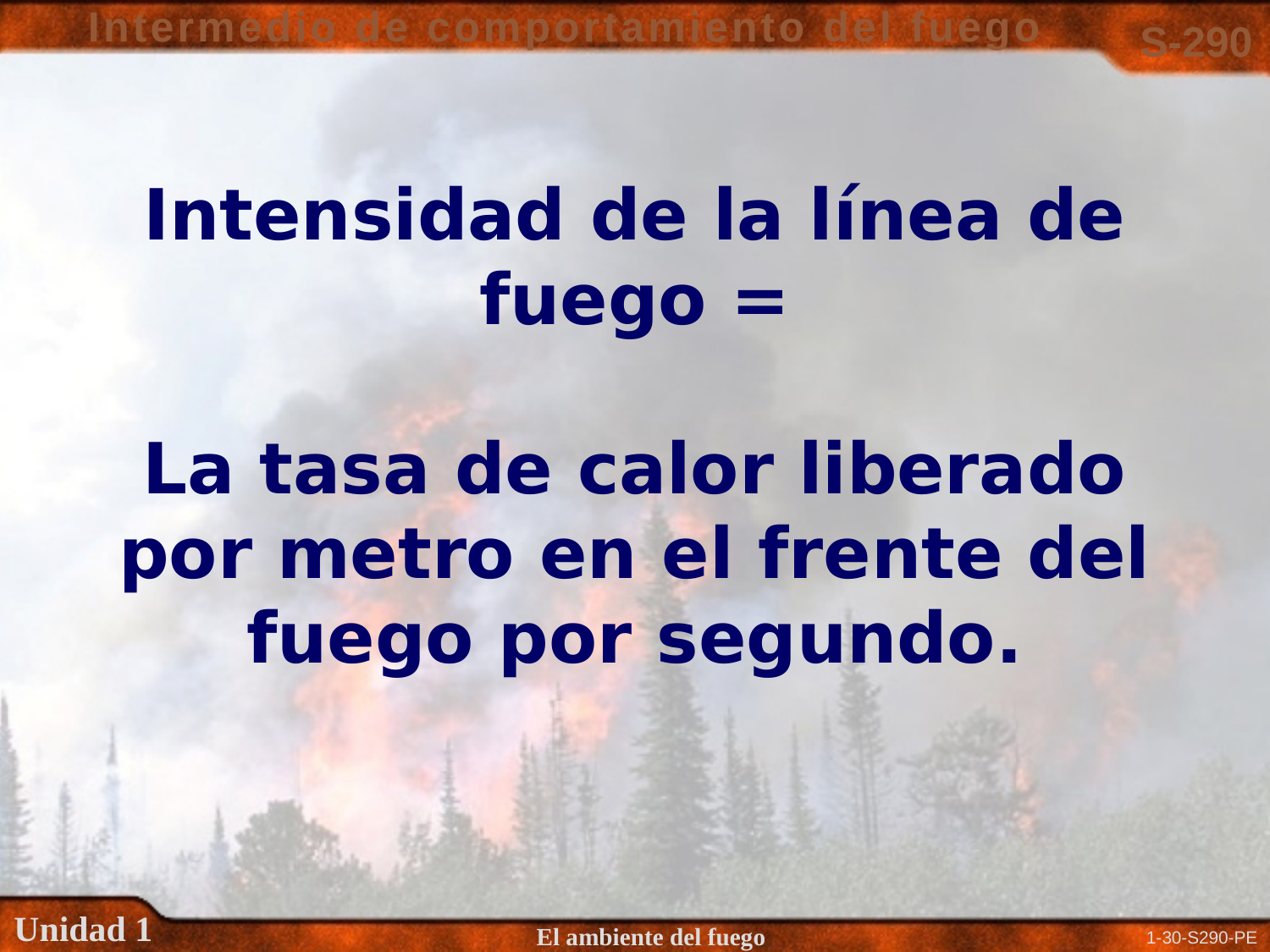

# Intensidad de la línea de fuego = La tasa de calor liberado por metro en el frente del fuego por segundo.